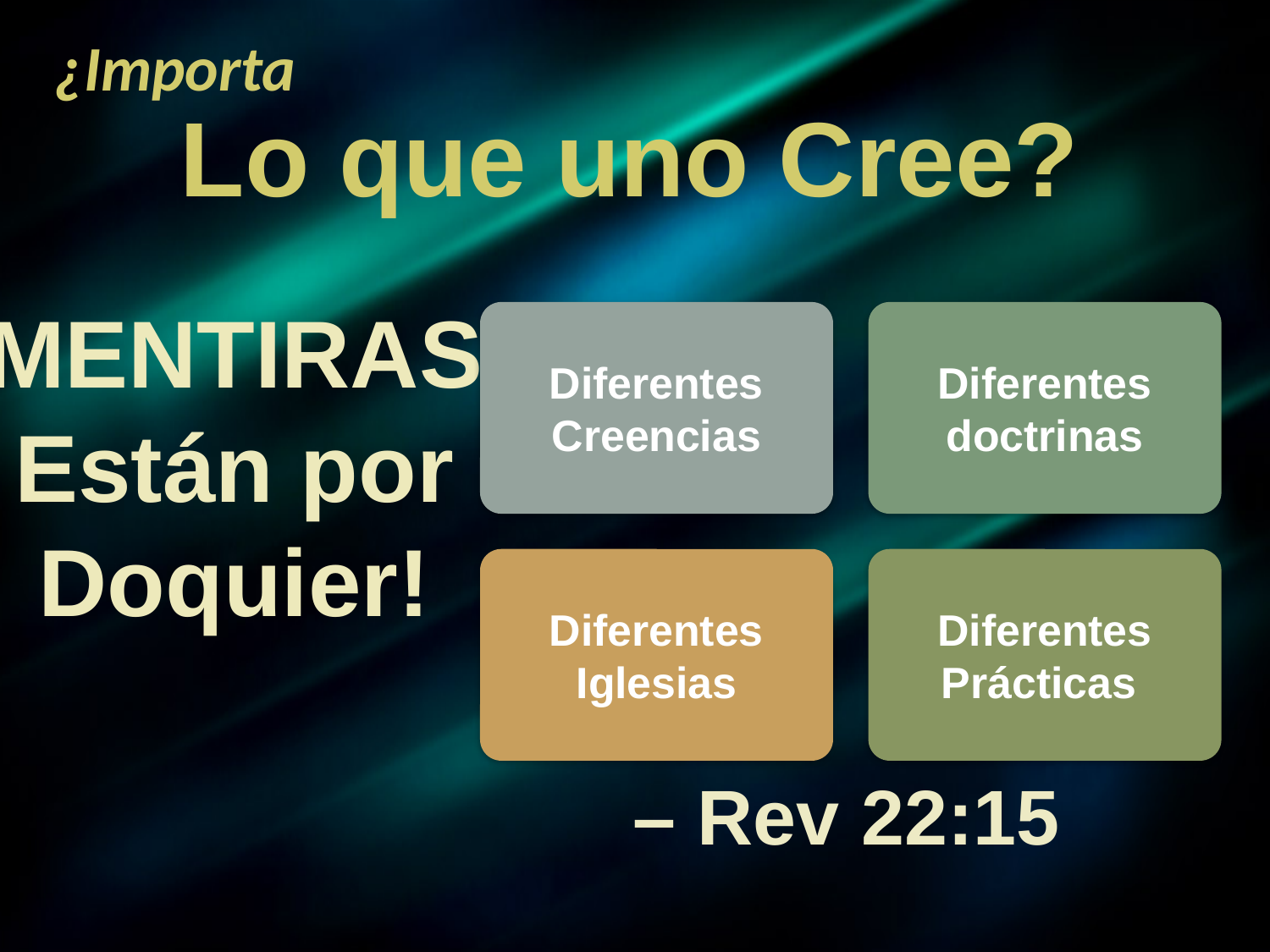

¿Importa
Lo que uno Cree?
MENTIRAS Están por Doquier!

Diferentes Creencias

Diferentes doctrinas

Diferentes Iglesias

Diferentes Prácticas
 – Rev 22:15